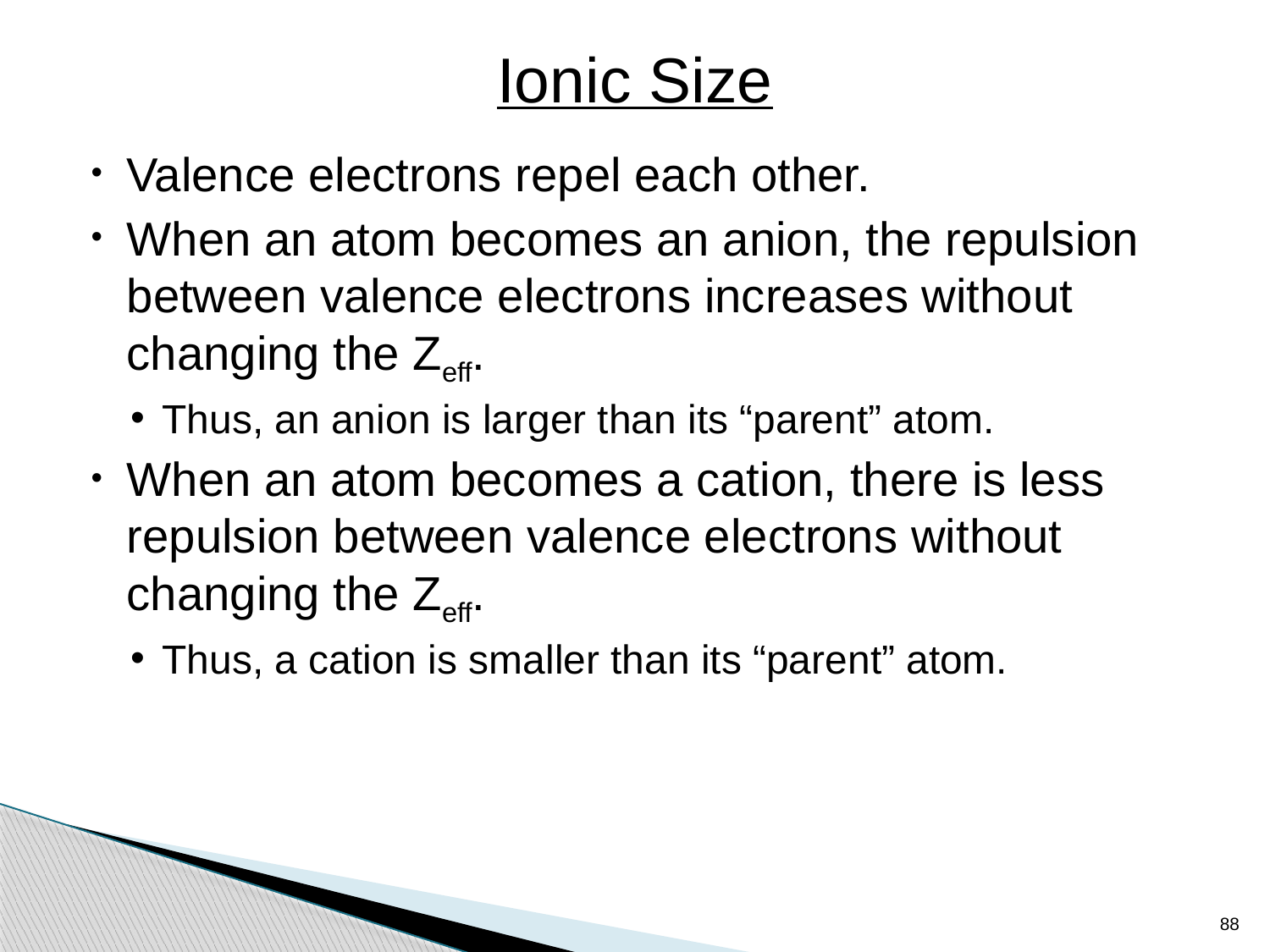

# Ionic Size
Valence electrons repel each other.
When an atom becomes an anion, the repulsion between valence electrons increases without changing the Zeff.
Thus, an anion is larger than its “parent” atom.
When an atom becomes a cation, there is less repulsion between valence electrons without changing the Zeff.
Thus, a cation is smaller than its “parent” atom.
88